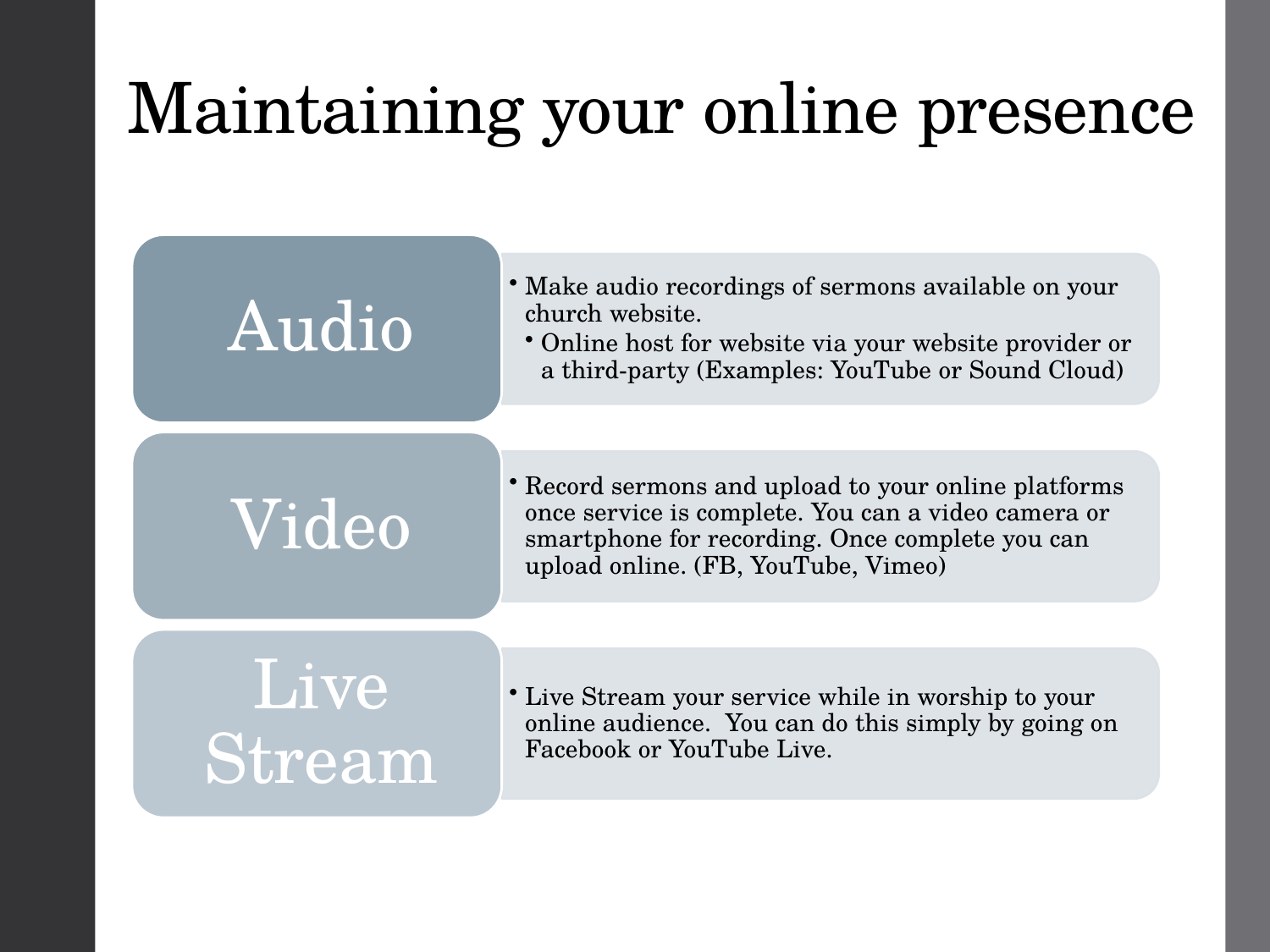

# Maintaining your online presence
Make audio recordings of sermons available on your church website.
Online host for website via your website provider or a third-party (Examples: YouTube or Sound Cloud)
Audio
Record sermons and upload to your online platforms once service is complete. You can a video camera or smartphone for recording. Once complete you can upload online. (FB, YouTube, Vimeo)
Video
Live Stream your service while in worship to your online audience.  You can do this simply by going on Facebook or YouTube Live.
Live Stream
37